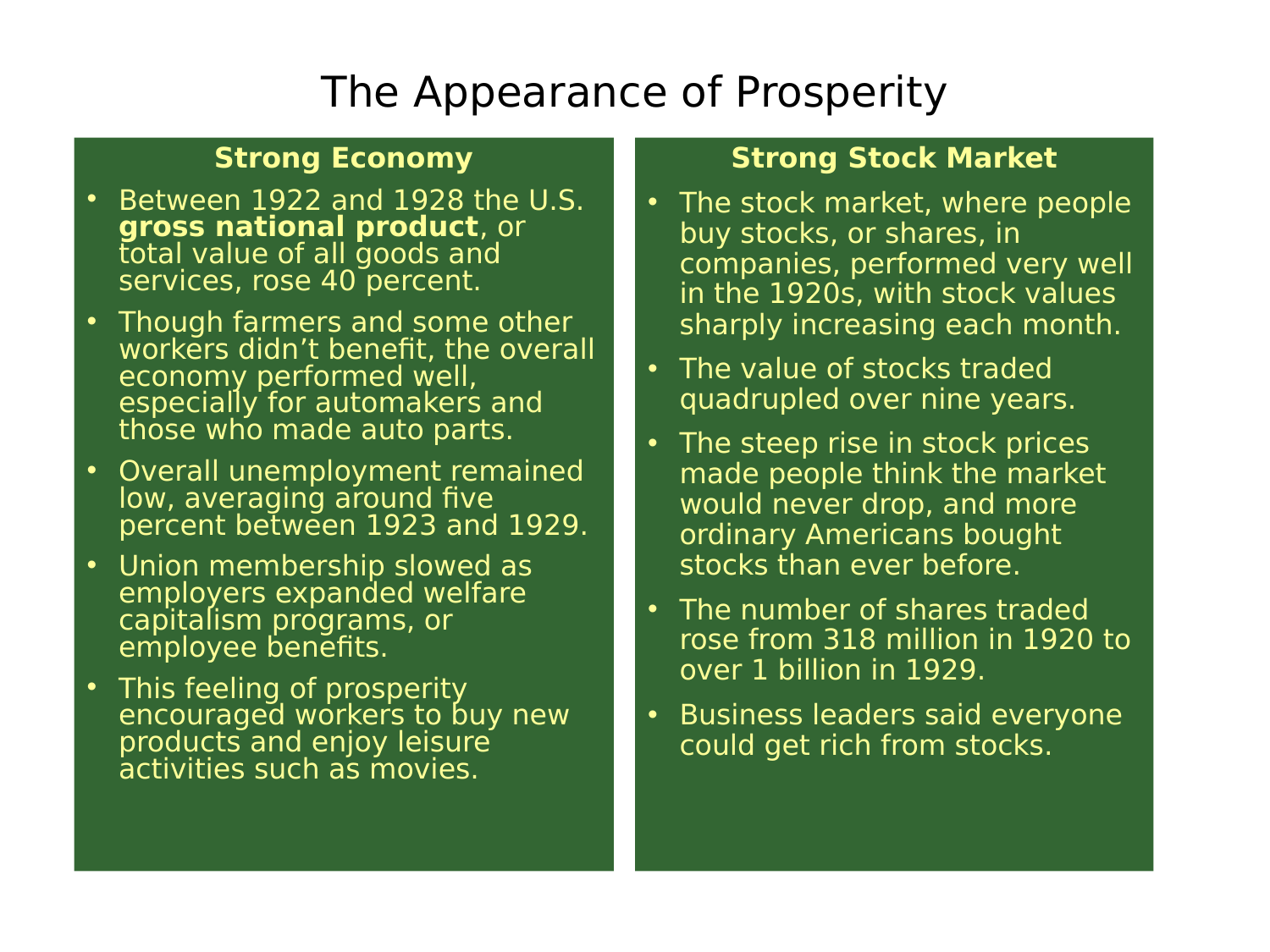

# The Appearance of Prosperity
Strong Economy
Between 1922 and 1928 the U.S. gross national product, or  total value of all goods and services, rose 40 percent.
Though farmers and some other workers didn’t benefit, the overall economy performed well, especially for automakers and those who made auto parts.
Overall unemployment remained low, averaging around five percent between 1923 and 1929.
Union membership slowed as employers expanded welfare capitalism programs, or employee benefits.
This feeling of prosperity encouraged workers to buy new products and enjoy leisure activities such as movies.
Strong Stock Market
The stock market, where people buy stocks, or shares, in companies, performed very well in the 1920s, with stock values sharply increasing each month.
The value of stocks traded quadrupled over nine years.
The steep rise in stock prices made people think the market would never drop, and more ordinary Americans bought stocks than ever before.
The number of shares traded rose from 318 million in 1920 to over 1 billion in 1929.
Business leaders said everyone could get rich from stocks.